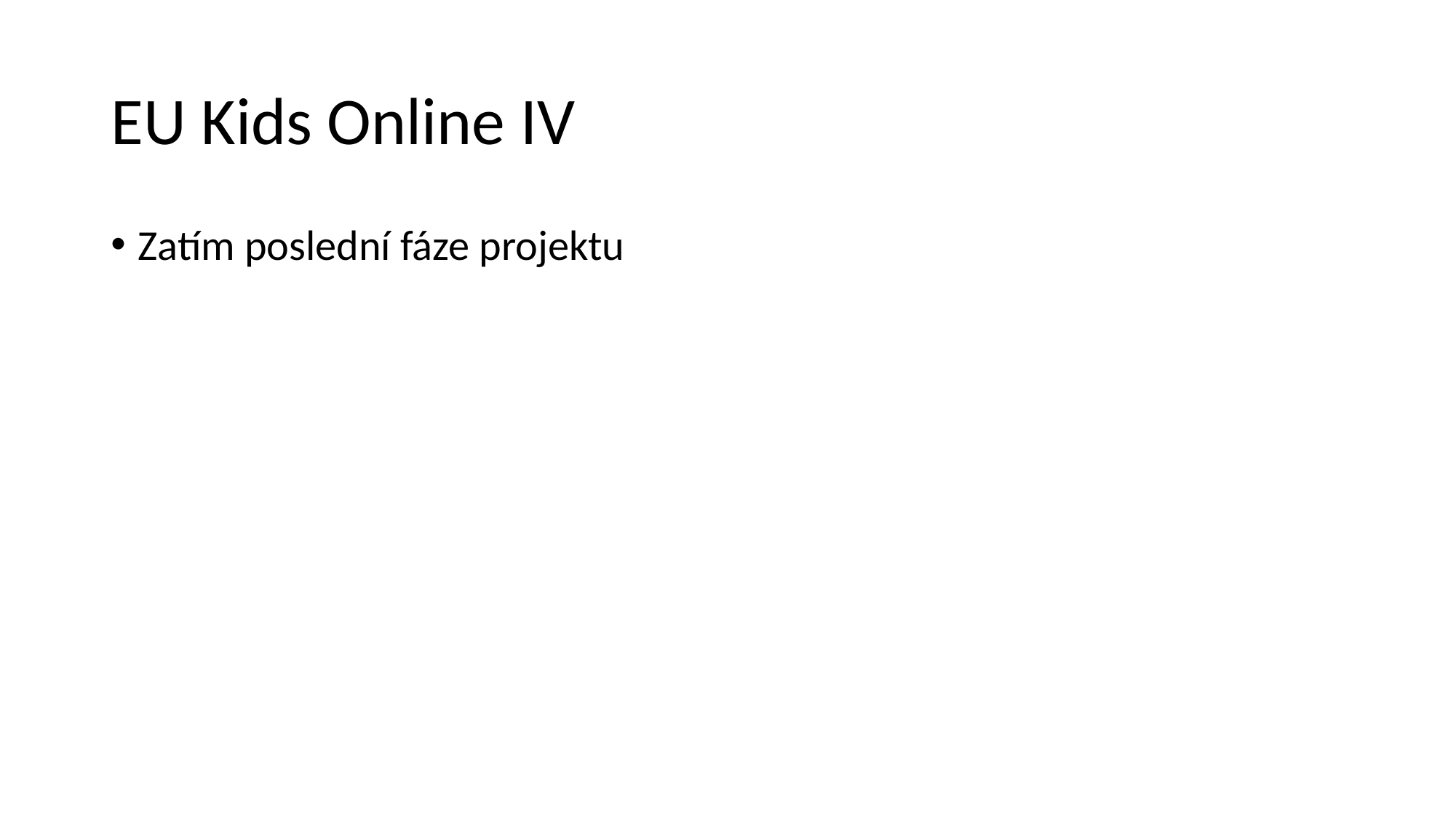

# EU Kids Online IV
Zatím poslední fáze projektu